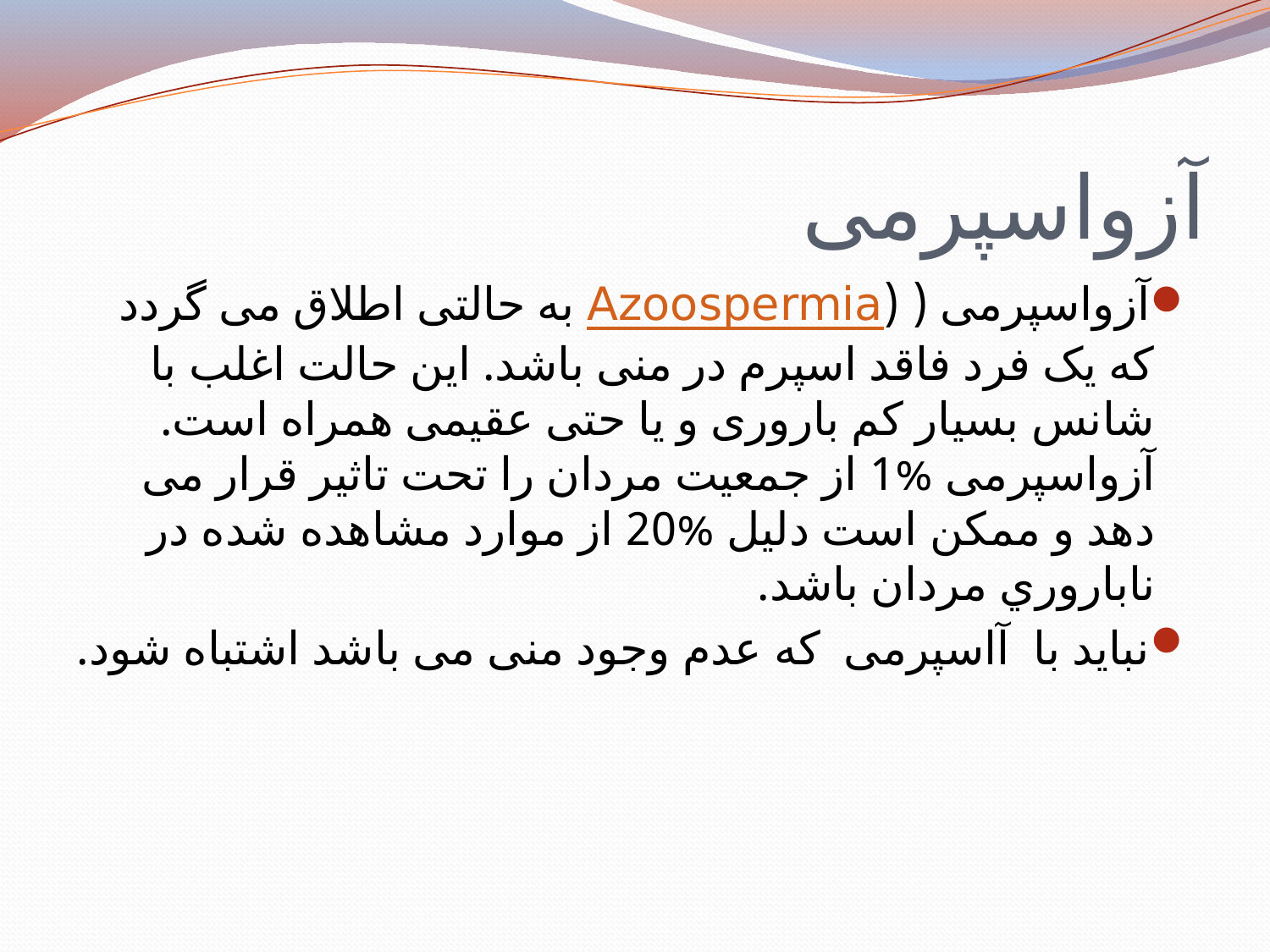

# آزواسپرمی
آزواسپرمی ( (Azoospermia به حالتی اطلاق می گردد که يک فرد فاقد اسپرم در منی باشد. اين حالت اغلب با شانس بسيار کم باروری و يا حتی عقيمی همراه است. آزواسپرمی %1 از جمعيت مردان را تحت تاثير قرار می دهد و ممکن است دليل %20 از موارد مشاهده شده در ناباروري مردان باشد.
نبايد با  آاسپرمی  که عدم وجود منی می باشد اشتباه شود.